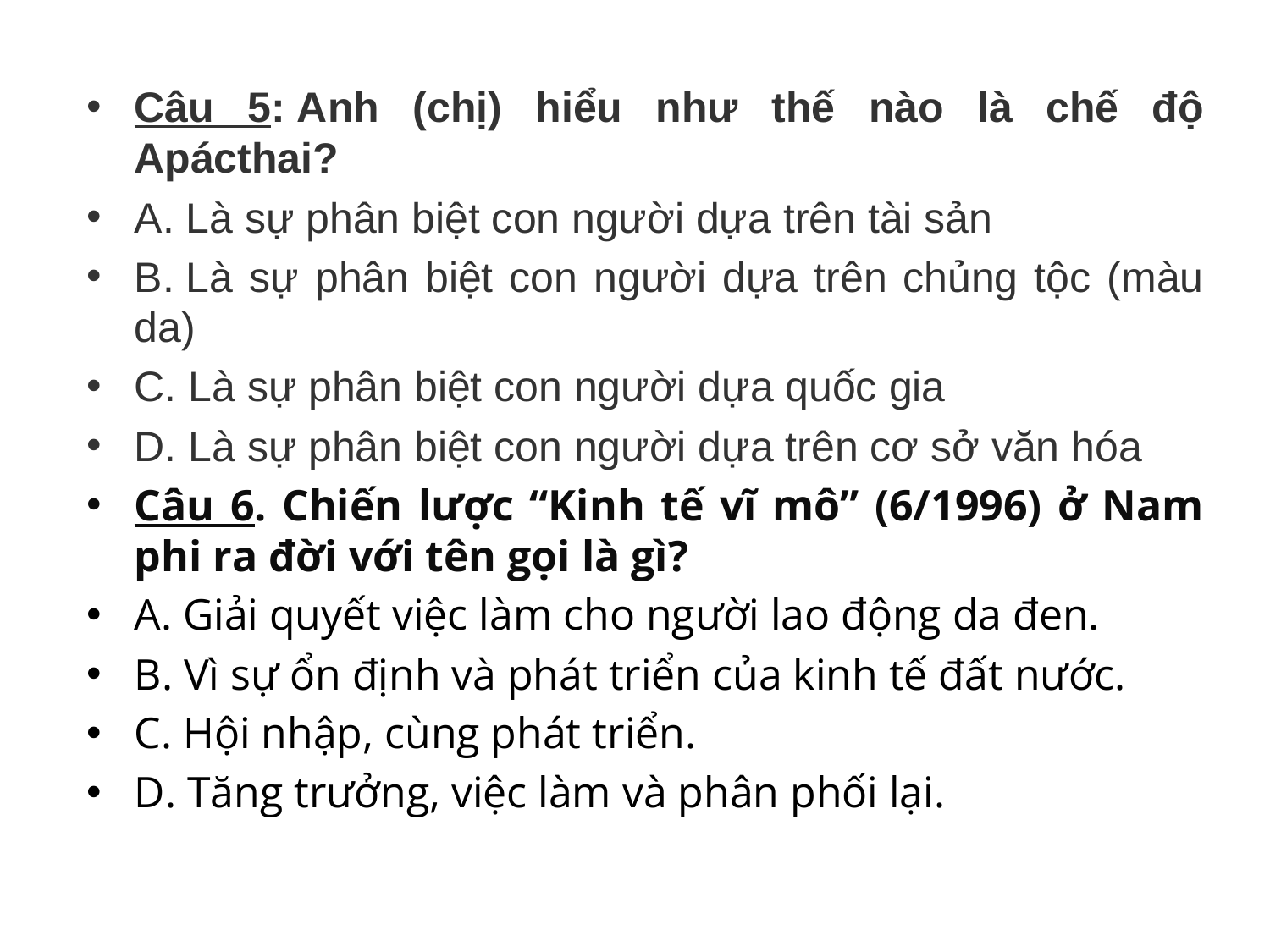

Câu 5: Anh (chị) hiểu như thế nào là chế độ Apácthai?
A. Là sự phân biệt con người dựa trên tài sản
B. Là sự phân biệt con người dựa trên chủng tộc (màu da)
C. Là sự phân biệt con người dựa quốc gia
D. Là sự phân biệt con người dựa trên cơ sở văn hóa
Câu 6. Chiến lược “Kinh tế vĩ mô” (6/1996) ở Nam phi ra đời với tên gọi là gì?
A. Giải quyết việc làm cho người lao động da đen.
B. Vì sự ổn định và phát triển của kinh tế đất nước.
C. Hội nhập, cùng phát triển.
D. Tăng trưởng, việc làm và phân phối lại.